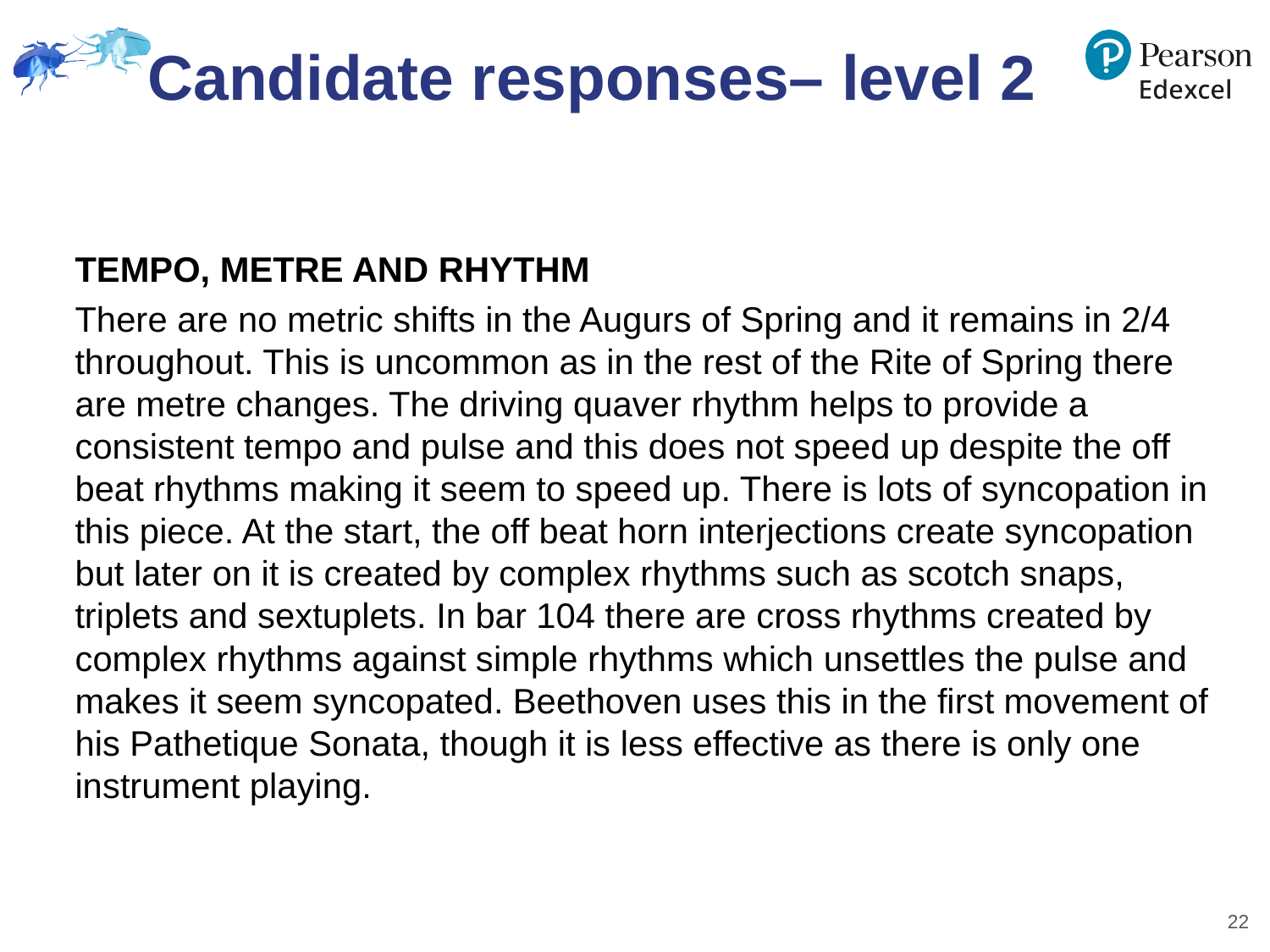

# Candidate responses– level 2
TEMPO, METRE AND RHYTHM
There are no metric shifts in the Augurs of Spring and it remains in 2/4 throughout. This is uncommon as in the rest of the Rite of Spring there are metre changes. The driving quaver rhythm helps to provide a consistent tempo and pulse and this does not speed up despite the off beat rhythms making it seem to speed up. There is lots of syncopation in this piece. At the start, the off beat horn interjections create syncopation but later on it is created by complex rhythms such as scotch snaps, triplets and sextuplets. In bar 104 there are cross rhythms created by complex rhythms against simple rhythms which unsettles the pulse and makes it seem syncopated. Beethoven uses this in the first movement of his Pathetique Sonata, though it is less effective as there is only one instrument playing.